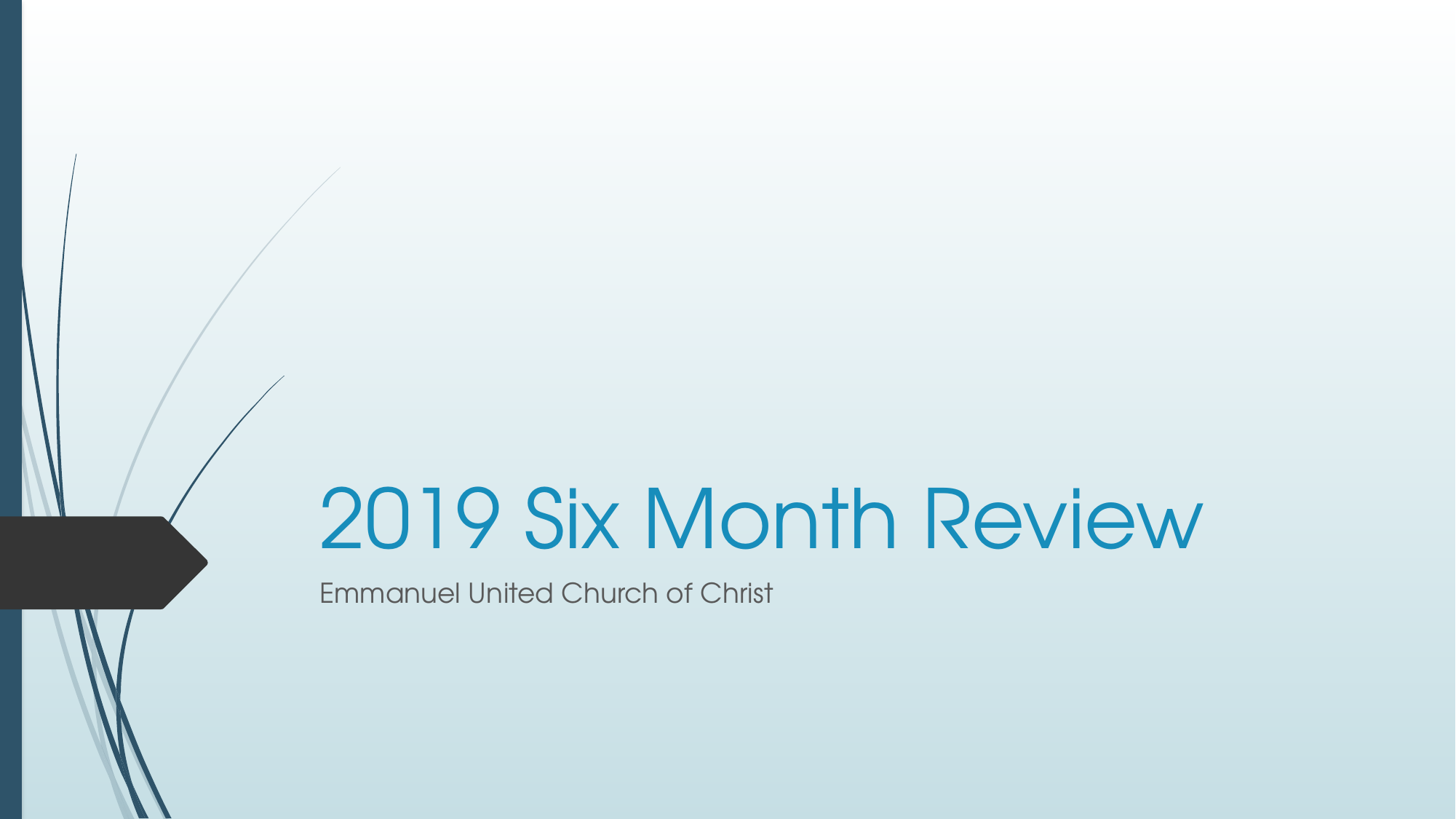

# 2019 Six Month Review
Emmanuel United Church of Christ